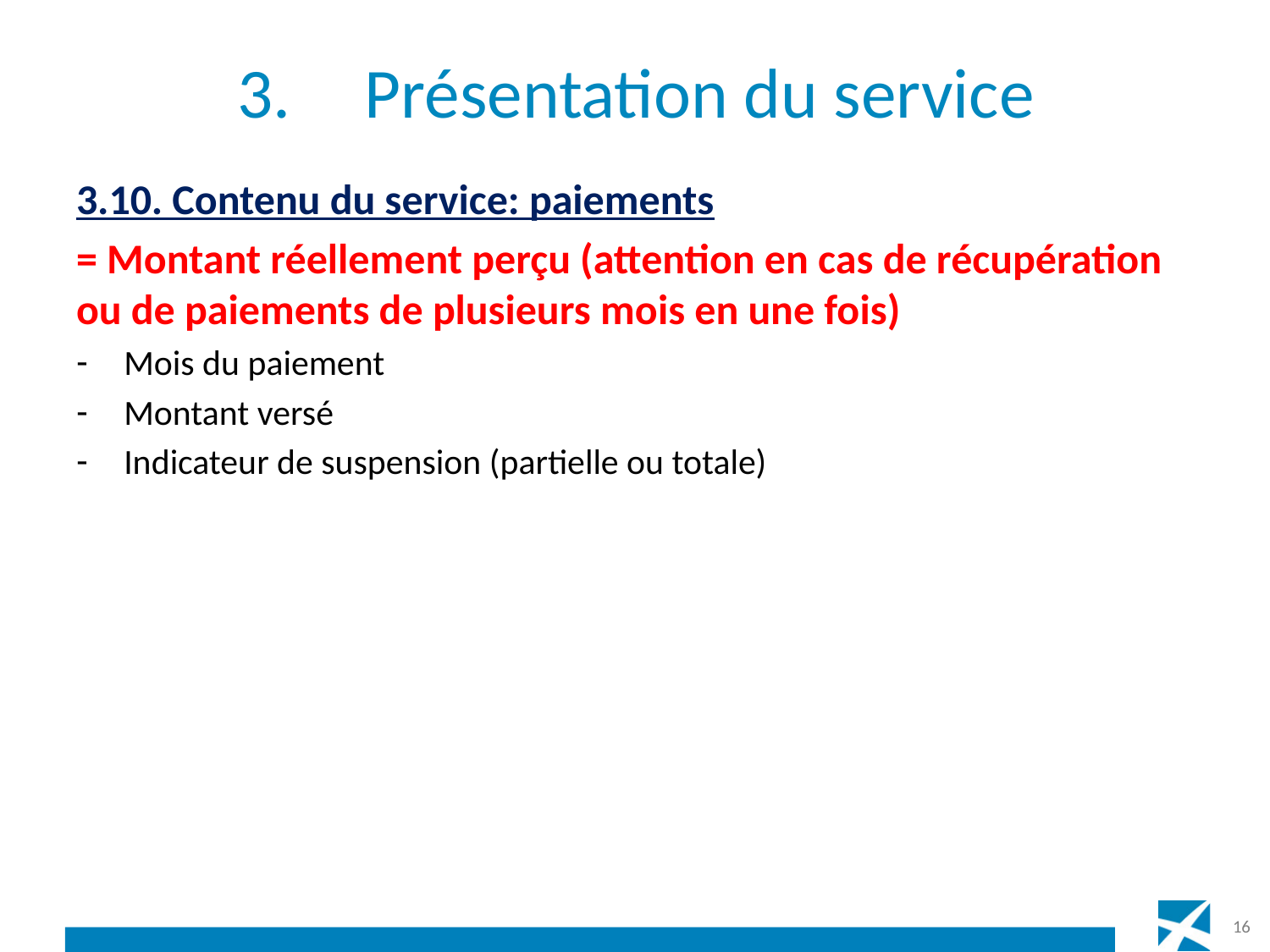

# 3.	Présentation du service
3.10. Contenu du service: paiements
= Montant réellement perçu (attention en cas de récupération ou de paiements de plusieurs mois en une fois)
Mois du paiement
Montant versé
Indicateur de suspension (partielle ou totale)

16